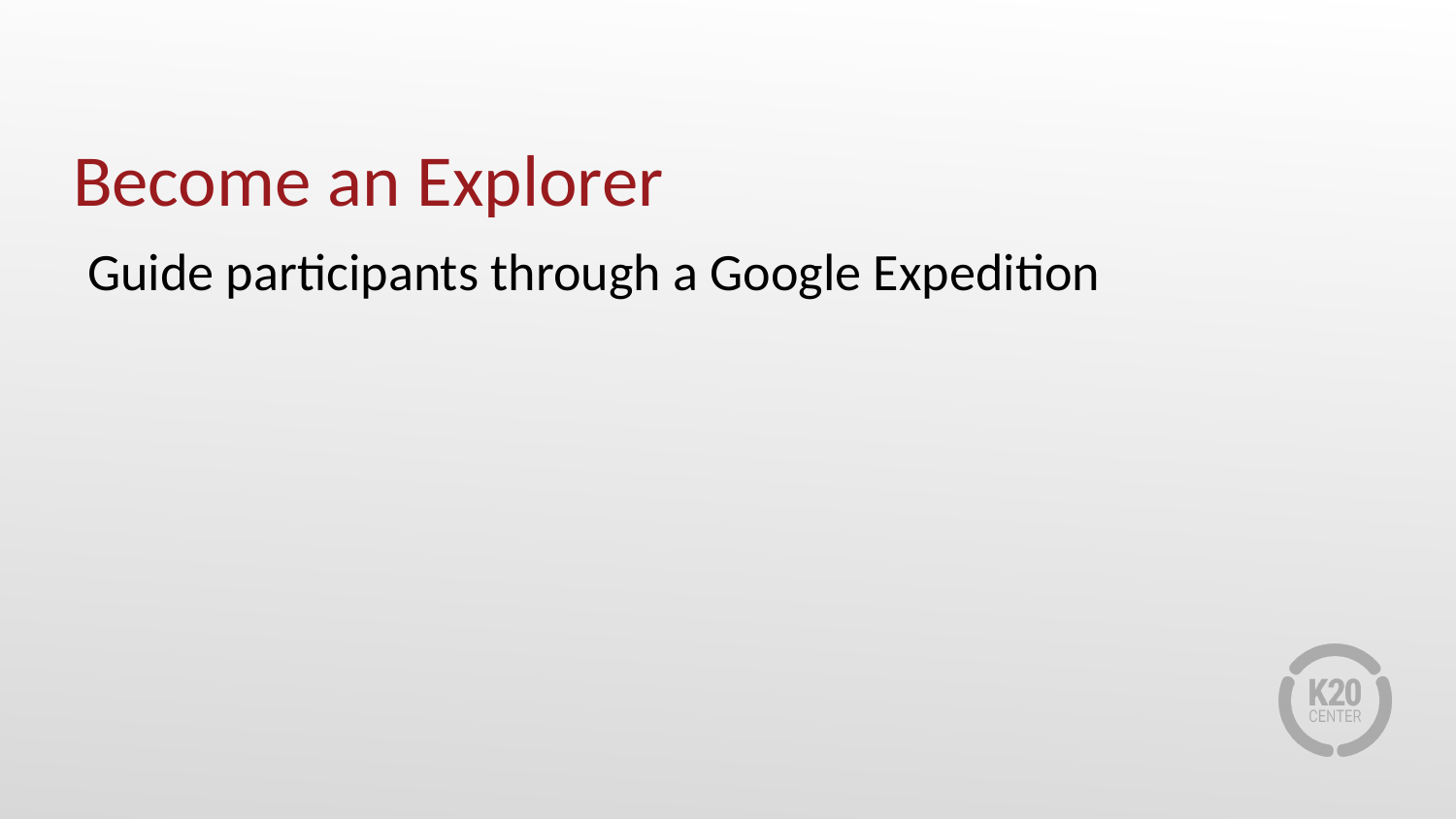

# Become an Explorer
Guide participants through a Google Expedition